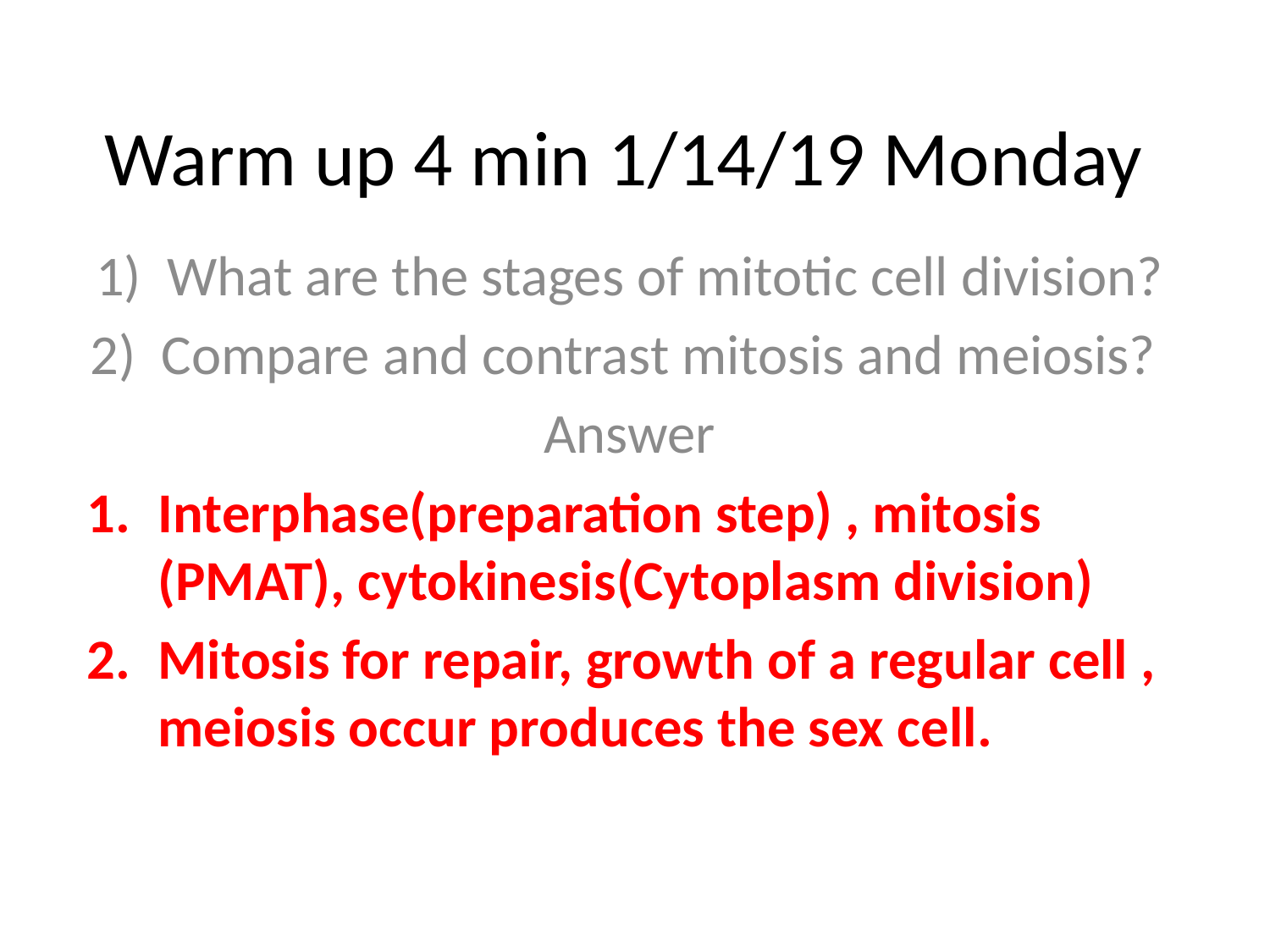

# Warm up 4 min 1/14/19 Monday
What are the stages of mitotic cell division?
Compare and contrast mitosis and meiosis?
Answer
Interphase(preparation step) , mitosis (PMAT), cytokinesis(Cytoplasm division)
Mitosis for repair, growth of a regular cell , meiosis occur produces the sex cell.